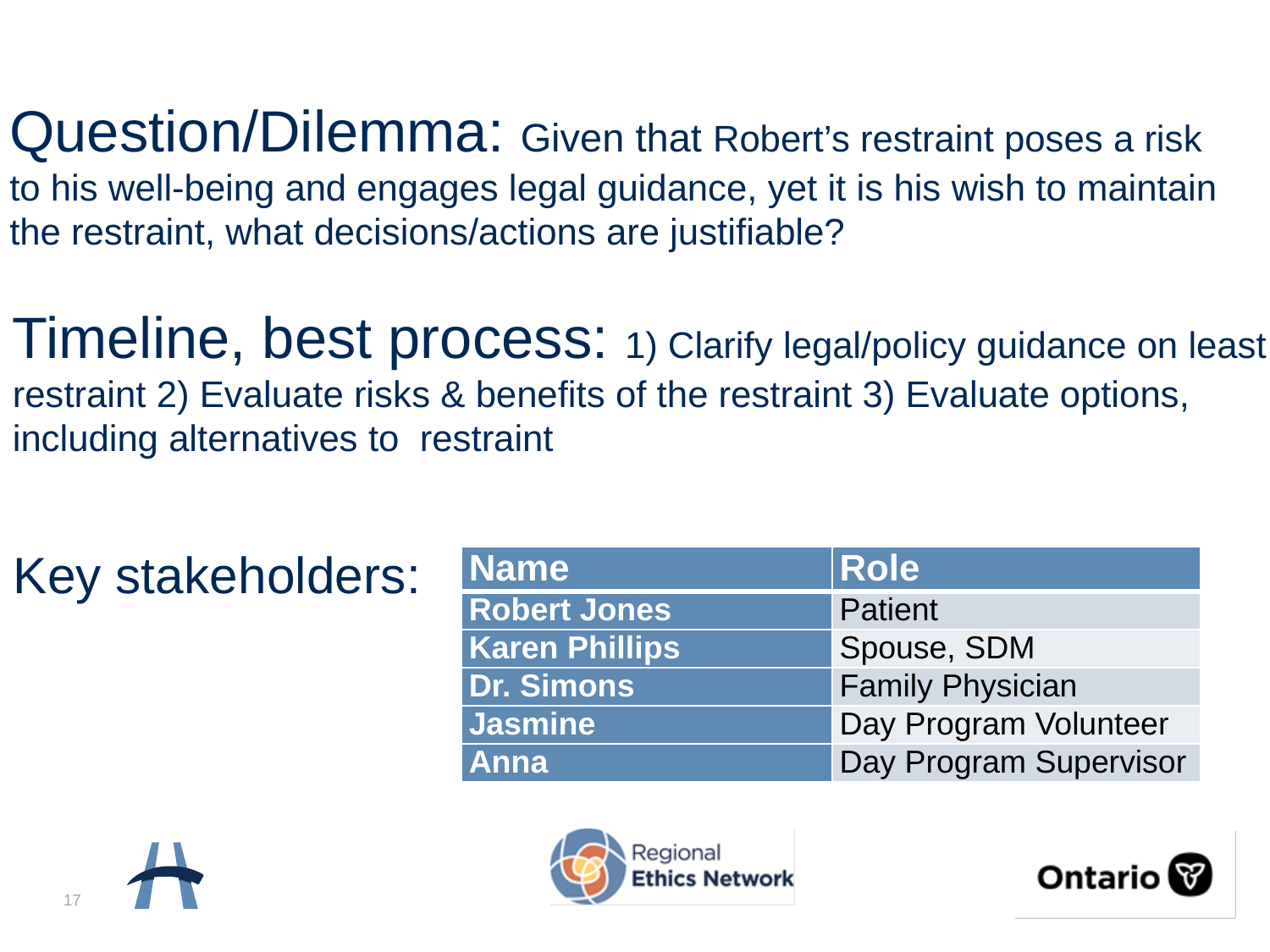

Question/Dilemma: Given that Robert’s restraint poses a risk to his well-being and engages legal guidance, yet it is his wish to maintain the restraint, what decisions/actions are justifiable?
Timeline, best process: 1) Clarify legal/policy guidance on least restraint 2) Evaluate risks & benefits of the restraint 3) Evaluate options, including alternatives to  restraint
Key stakeholders:
| Name | Role |
| --- | --- |
| Robert Jones | Patient |
| Karen Phillips | Spouse, SDM |
| Dr. Simons | Family Physician |
| Jasmine | Day Program Volunteer |
| Anna | Day Program Supervisor |
17